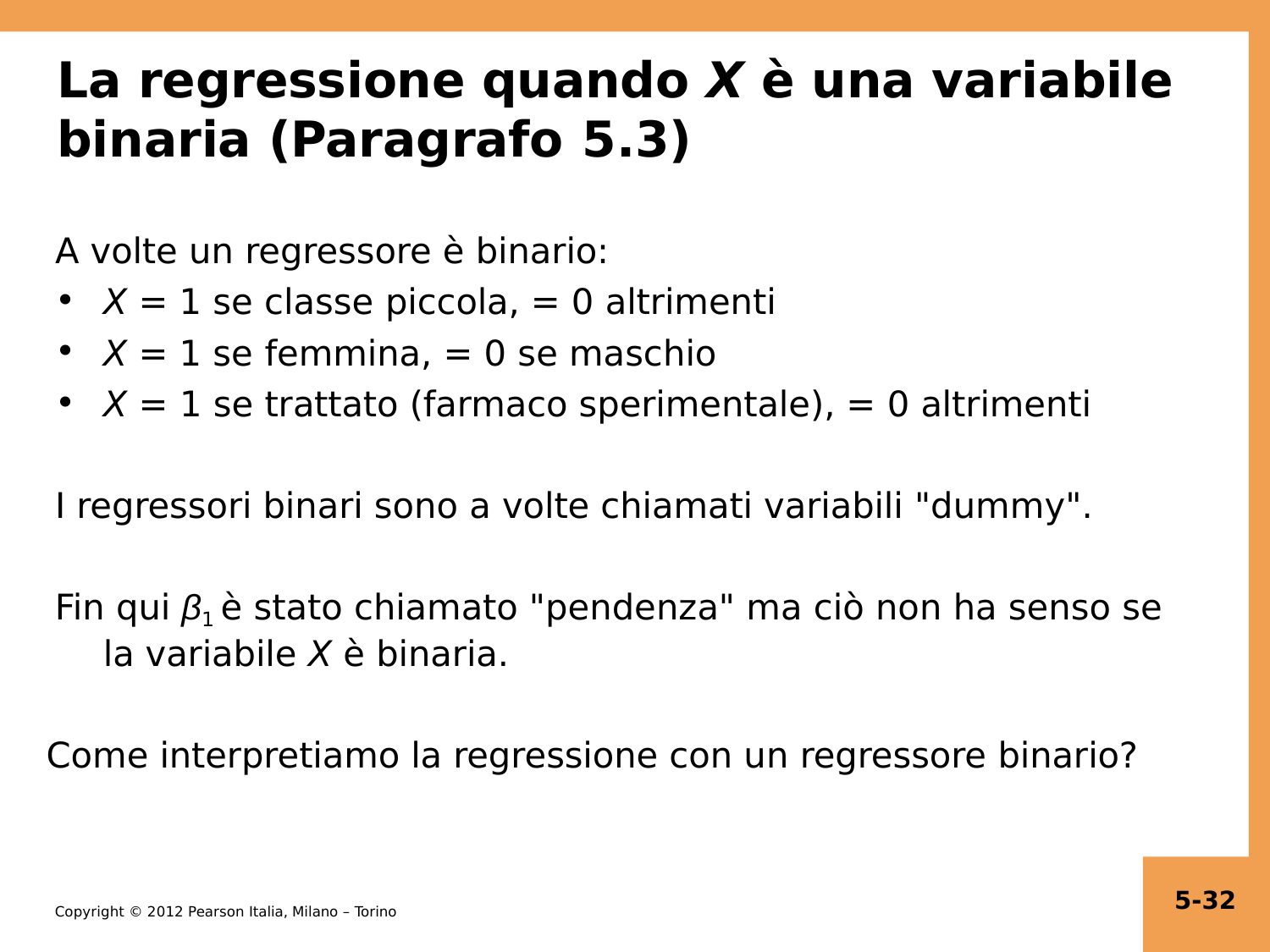

# La regressione quando X è una variabile  binaria (Paragrafo 5.3)
A volte un regressore è binario:
X = 1 se classe piccola, = 0 altrimenti
X = 1 se femmina, = 0 se maschio
X = 1 se trattato (farmaco sperimentale), = 0 altrimenti

I regressori binari sono a volte chiamati variabili "dummy".

Fin qui β1 è stato chiamato "pendenza" ma ciò non ha senso se  la variabile X è binaria.

Come interpretiamo la regressione con un regressore binario?
5-32
Copyright © 2012 Pearson Italia, Milano – Torino